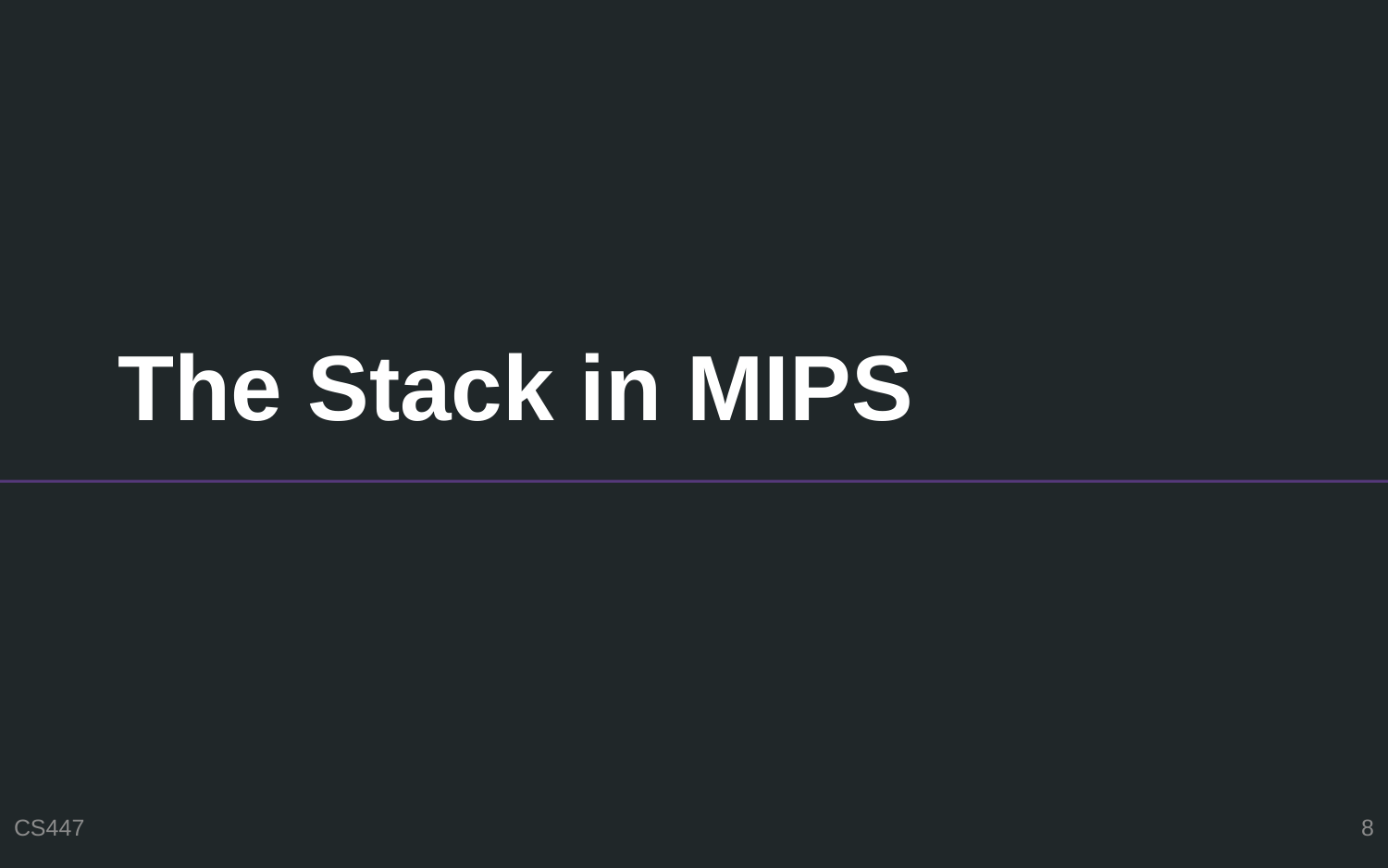

# The Stack in MIPS
CS447
8